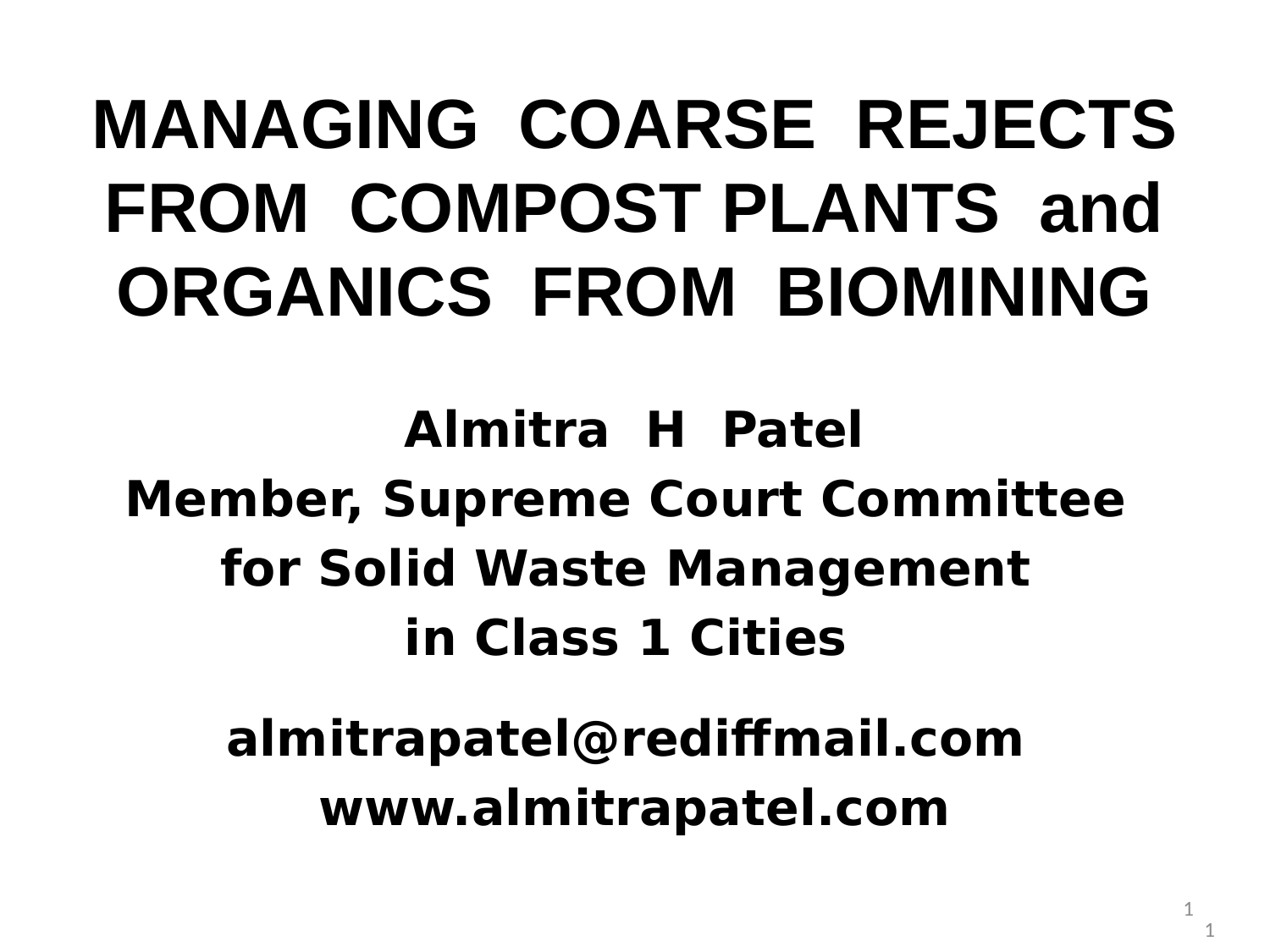

# MANAGING  COARSE  REJECTS FROM  COMPOST PLANTS  and ORGANICS  FROM  BIOMINING

Almitra  H  Patel
Member, Supreme Court Committee
for Solid Waste Management
in Class 1 Cities

almitrapatel@rediffmail.com
www.almitrapatel.com

1
1